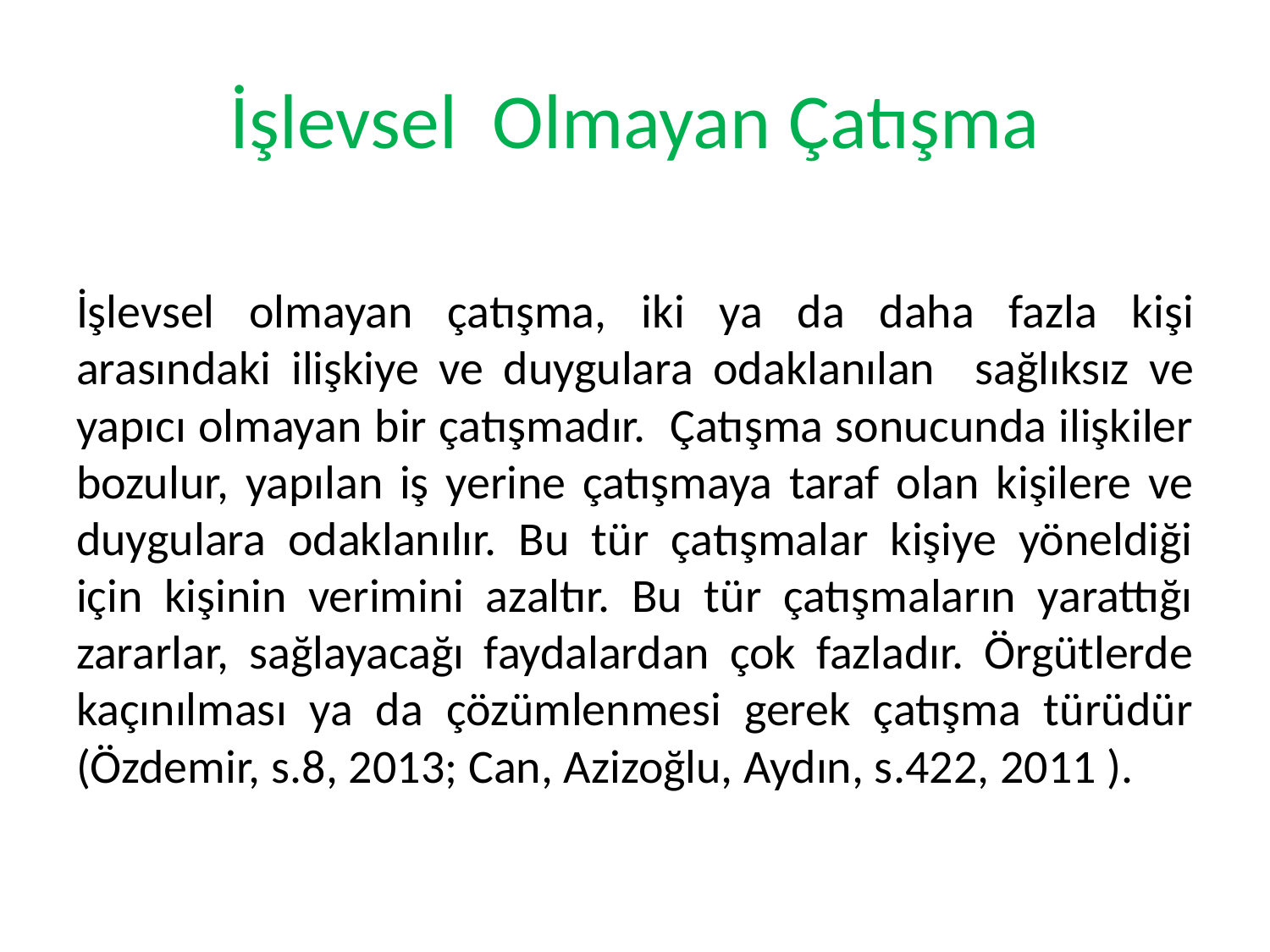

# İşlevsel  Olmayan Çatışma

İşlevsel olmayan çatışma, iki ya da daha fazla kişi arasındaki ilişkiye ve duygulara odaklanılan  sağlıksız ve yapıcı olmayan bir çatışmadır.  Çatışma sonucunda ilişkiler bozulur, yapılan iş yerine çatışmaya taraf olan kişilere ve duygulara odaklanılır. Bu tür çatışmalar kişiye yöneldiği için kişinin verimini azaltır. Bu tür çatışmaların yarattığı zararlar, sağlayacağı faydalardan çok fazladır. Örgütlerde kaçınılması ya da çözümlenmesi gerek çatışma türüdür (Özdemir, s.8, 2013; Can, Azizoğlu, Aydın, s.422, 2011 ).